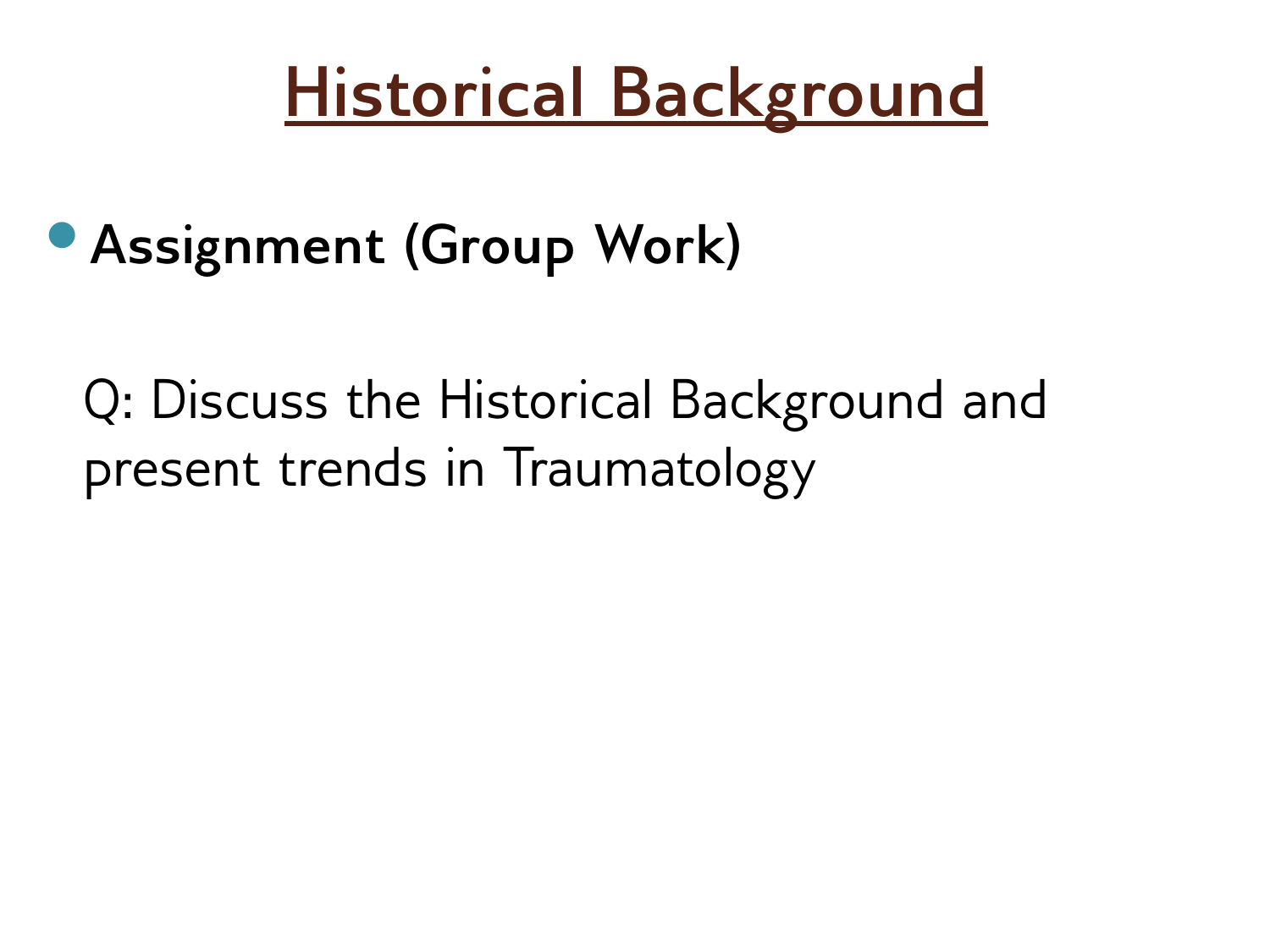

# Historical Background
Assignment (Group Work)

Q: Discuss the Historical Background and present trends in Traumatology